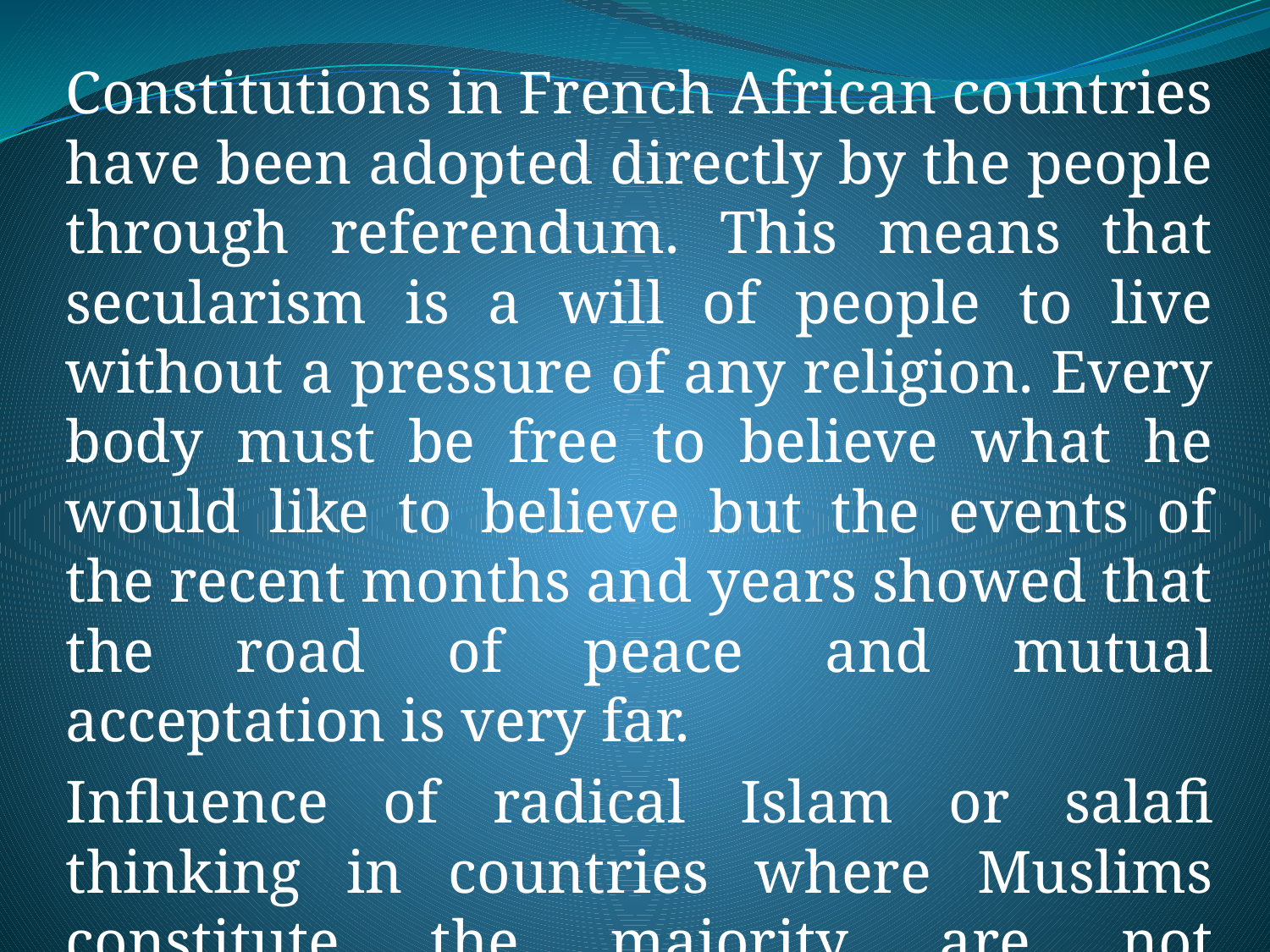

Constitutions in French African countries have been adopted directly by the people through referendum. This means that secularism is a will of people to live without a pressure of any religion. Every body must be free to believe what he would like to believe but the events of the recent months and years showed that the road of peace and mutual acceptation is very far.
Influence of radical Islam or salafi thinking in countries where Muslims constitute the majority are not insignificant.